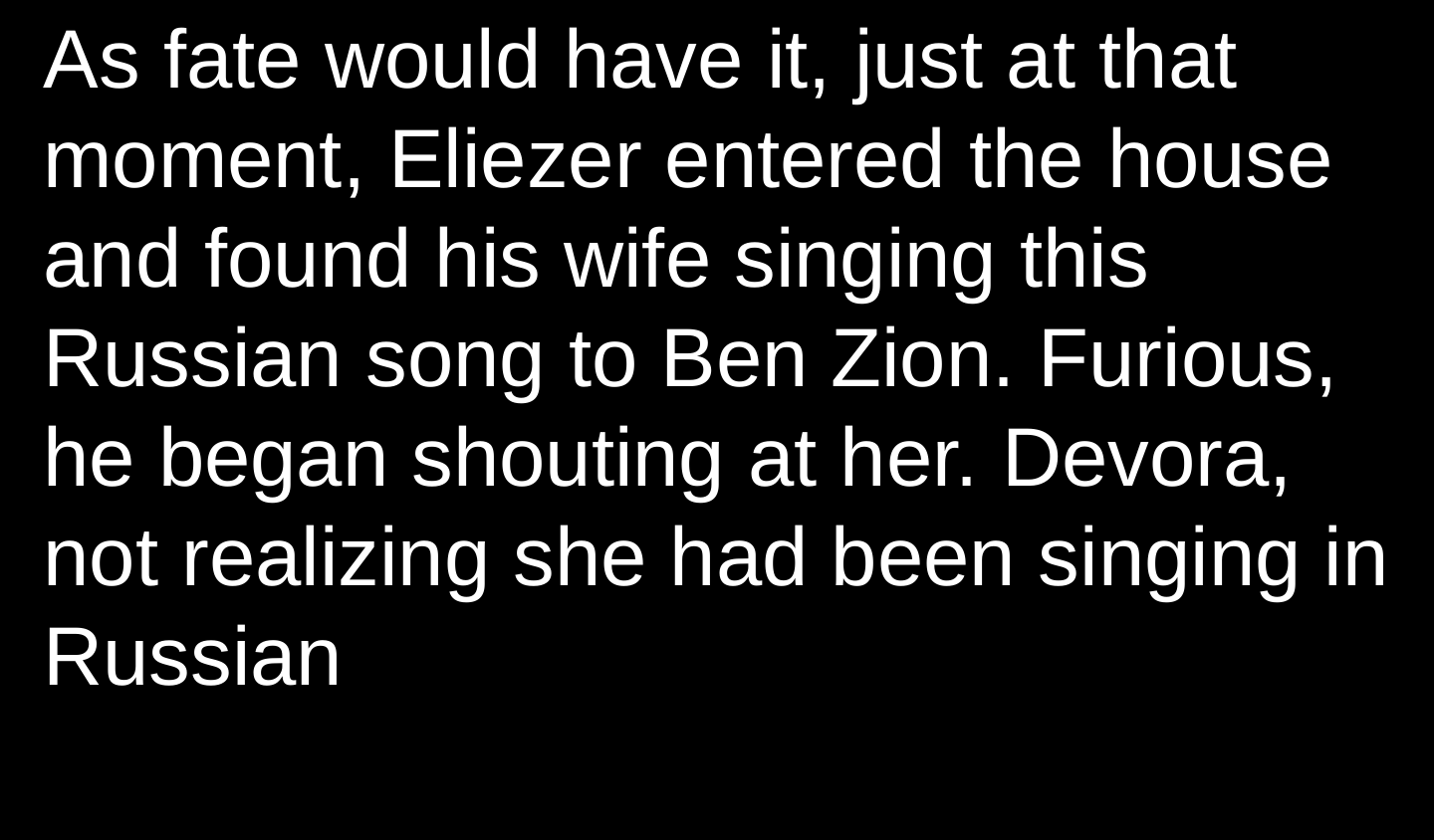

As fate would have it, just at that moment, Eliezer entered the house and found his wife singing this Russian song to Ben Zion. Furious, he began shouting at her. Devora, not realizing she had been singing in Russian